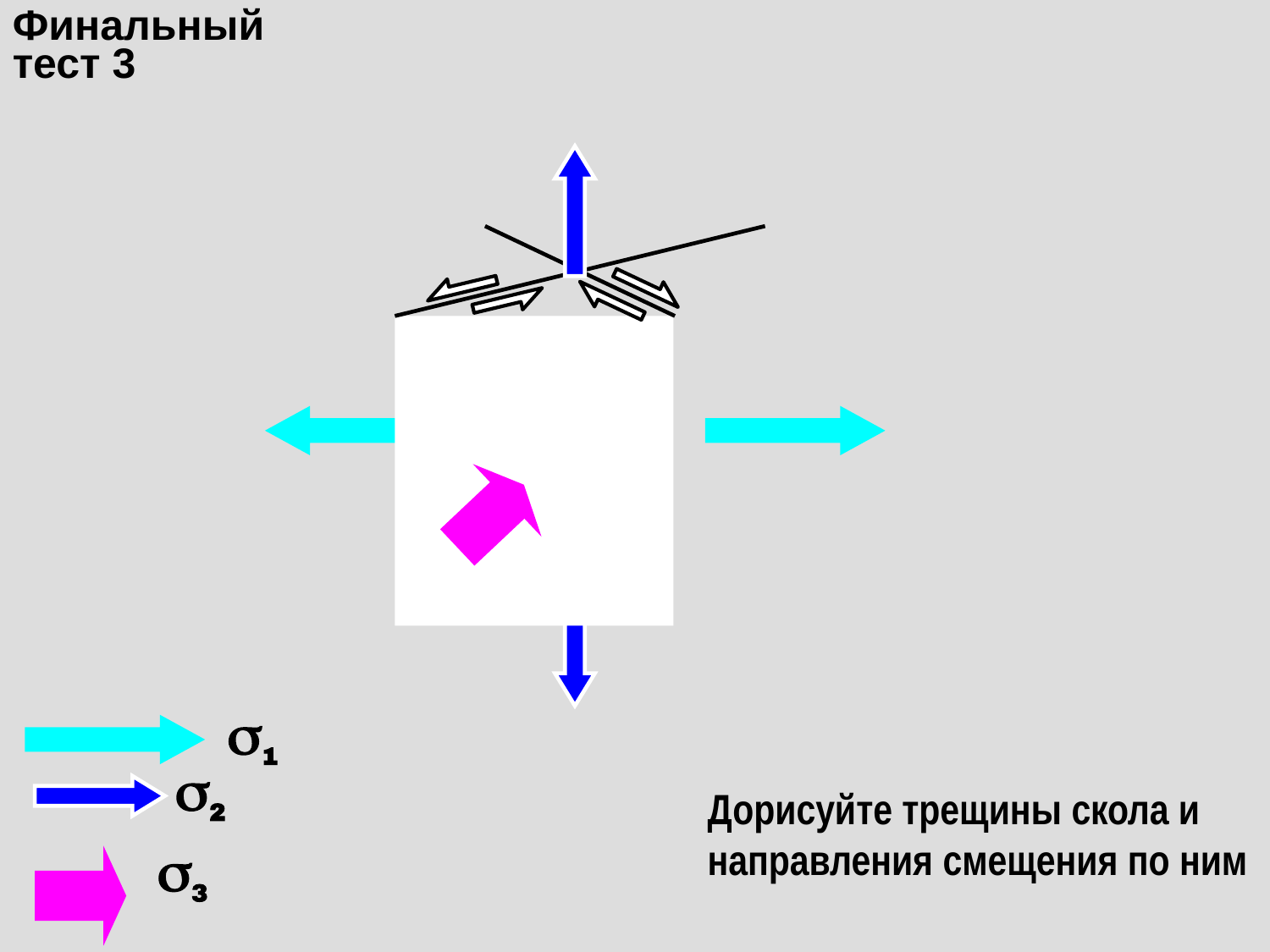

Финальный тест 3

σ1
σ2

Дорисуйте трещины скола и направления смещения по ним

σ3